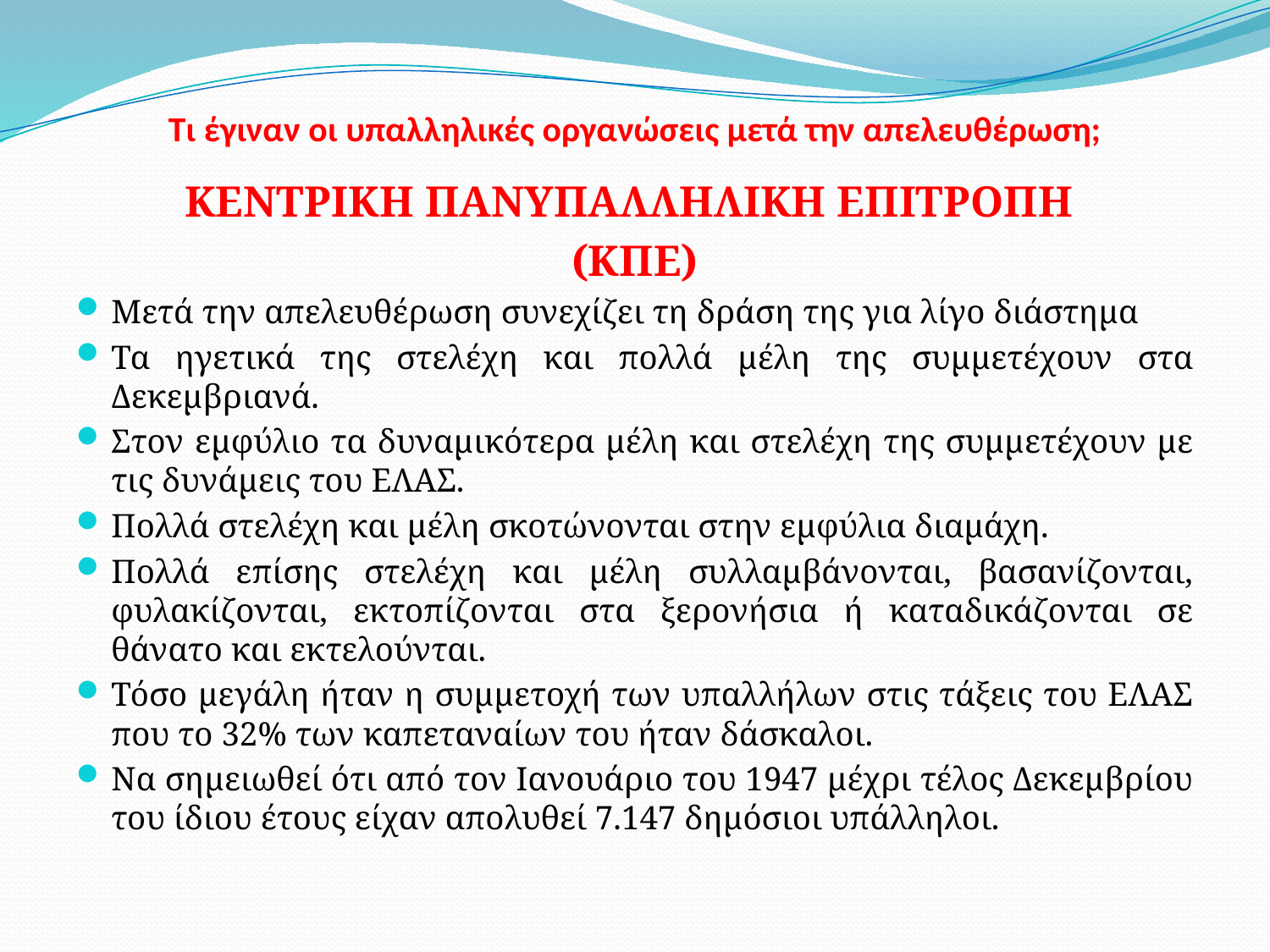

# Τι έγιναν οι υπαλληλικές οργανώσεις μετά την απελευθέρωση;
ΚΕΝΤΡΙΚΗ ΠΑΝΥΠΑΛΛΗΛΙΚΗ ΕΠΙΤΡΟΠΗ
(ΚΠΕ)
Μετά την απελευθέρωση συνεχίζει τη δράση της για λίγο διάστημα
Τα ηγετικά της στελέχη και πολλά μέλη της συμμετέχουν στα Δεκεμβριανά.
Στον εμφύλιο τα δυναμικότερα μέλη και στελέχη της συμμετέχουν με τις δυνάμεις του ΕΛΑΣ.
Πολλά στελέχη και μέλη σκοτώνονται στην εμφύλια διαμάχη.
Πολλά επίσης στελέχη και μέλη συλλαμβάνονται, βασανίζονται, φυλακίζονται, εκτοπίζονται στα ξερονήσια ή καταδικάζονται σε θάνατο και εκτελούνται.
Τόσο μεγάλη ήταν η συμμετοχή των υπαλλήλων στις τάξεις του ΕΛΑΣ που το 32% των καπεταναίων του ήταν δάσκαλοι.
Να σημειωθεί ότι από τον Ιανουάριο του 1947 μέχρι τέλος Δεκεμβρίου του ίδιου έτους είχαν απολυθεί 7.147 δημόσιοι υπάλληλοι.